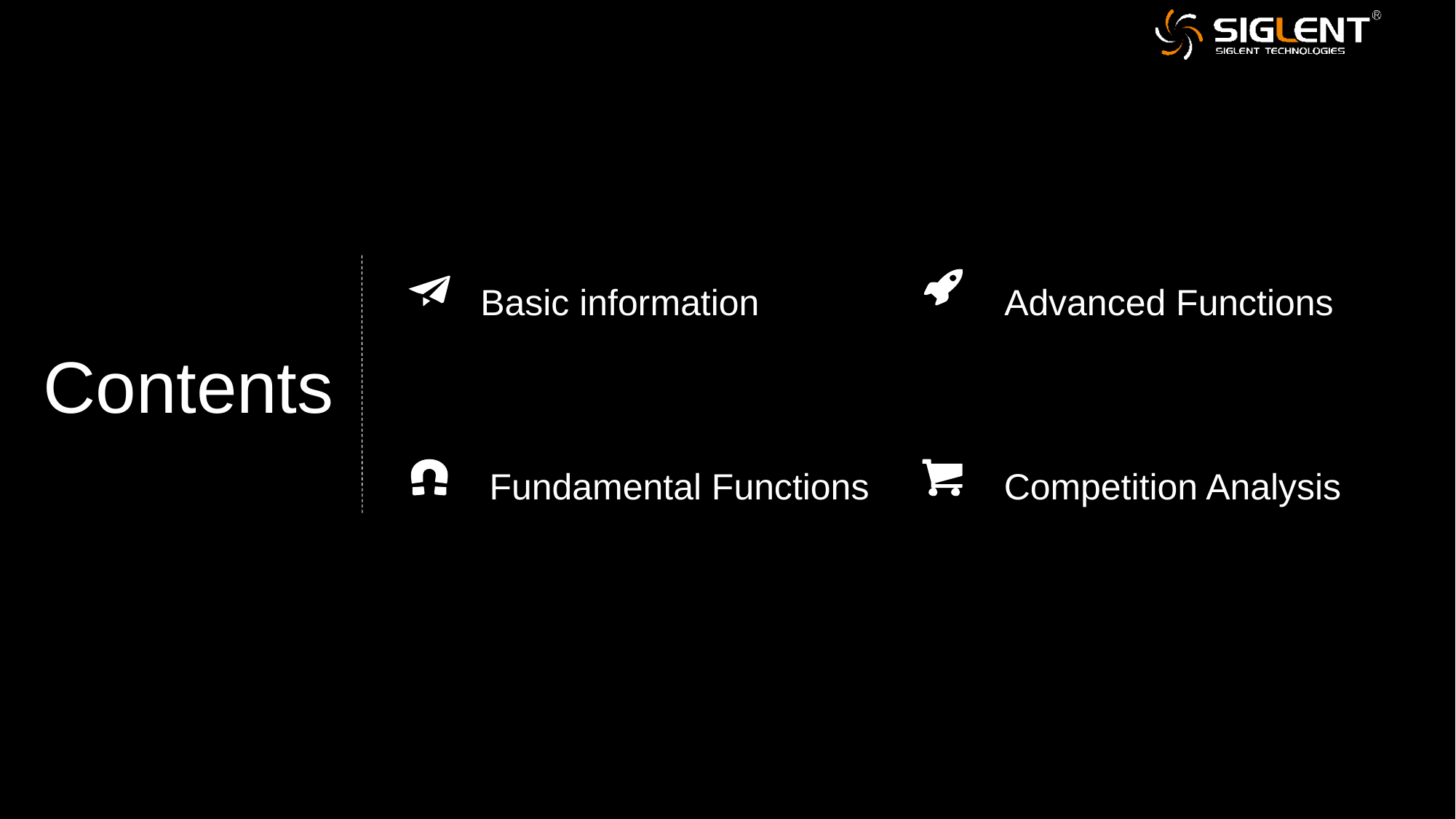

Advanced Functions
Basic information

Contents
Fundamental Functions
Competition Analysis